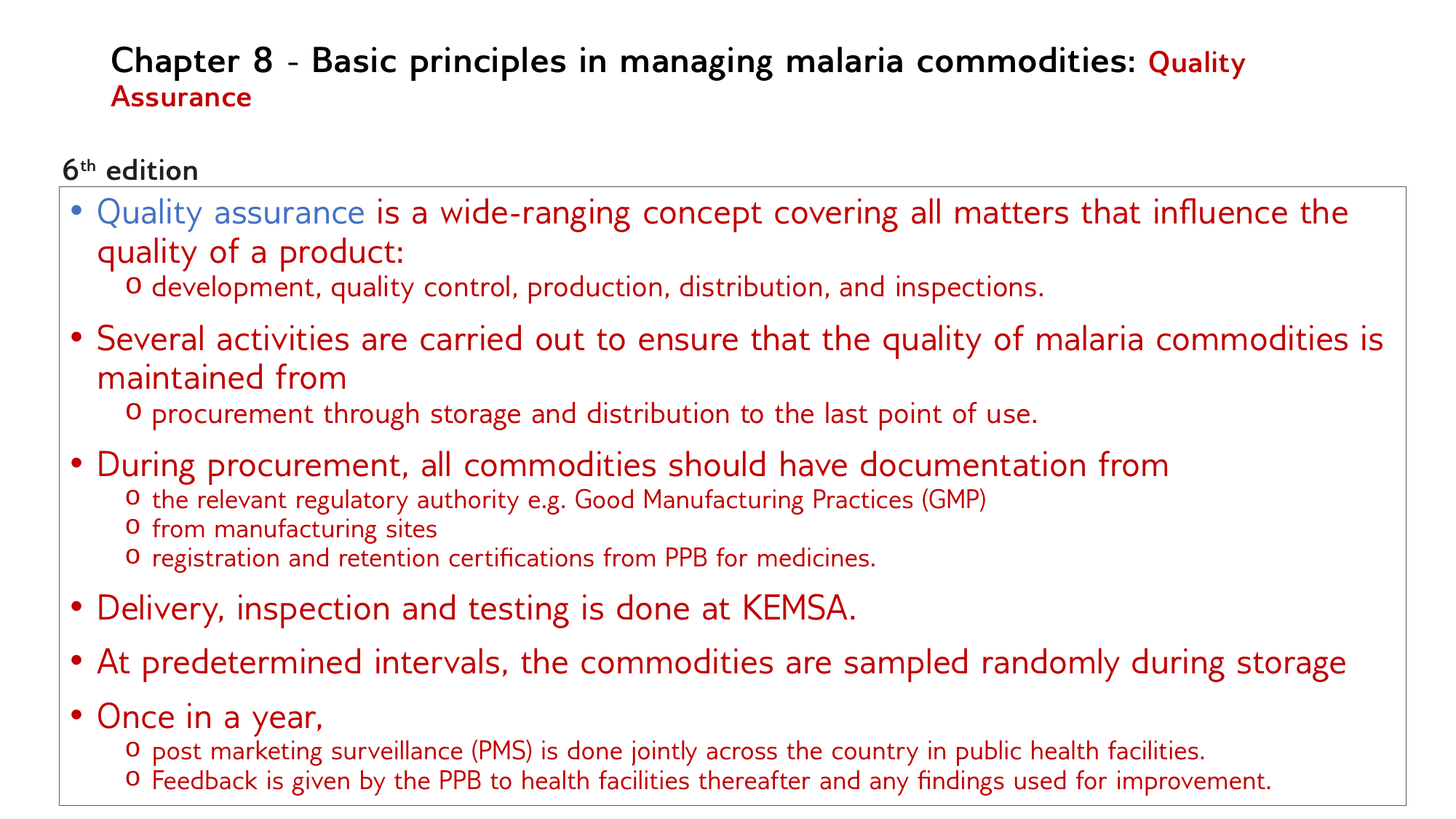

# Chapter 8 - Basic principles in managing malaria commodities: Quality Assurance
6th edition
Quality assurance is a wide-ranging concept covering all matters that influence the quality of a product:
development, quality control, production, distribution, and inspections.
Several activities are carried out to ensure that the quality of malaria commodities is maintained from
procurement through storage and distribution to the last point of use.
During procurement, all commodities should have documentation from
the relevant regulatory authority e.g. Good Manufacturing Practices (GMP)
from manufacturing sites
registration and retention certifications from PPB for medicines.
Delivery, inspection and testing is done at KEMSA.
At predetermined intervals, the commodities are sampled randomly during storage
Once in a year,
post marketing surveillance (PMS) is done jointly across the country in public health facilities.
Feedback is given by the PPB to health facilities thereafter and any findings used for improvement.